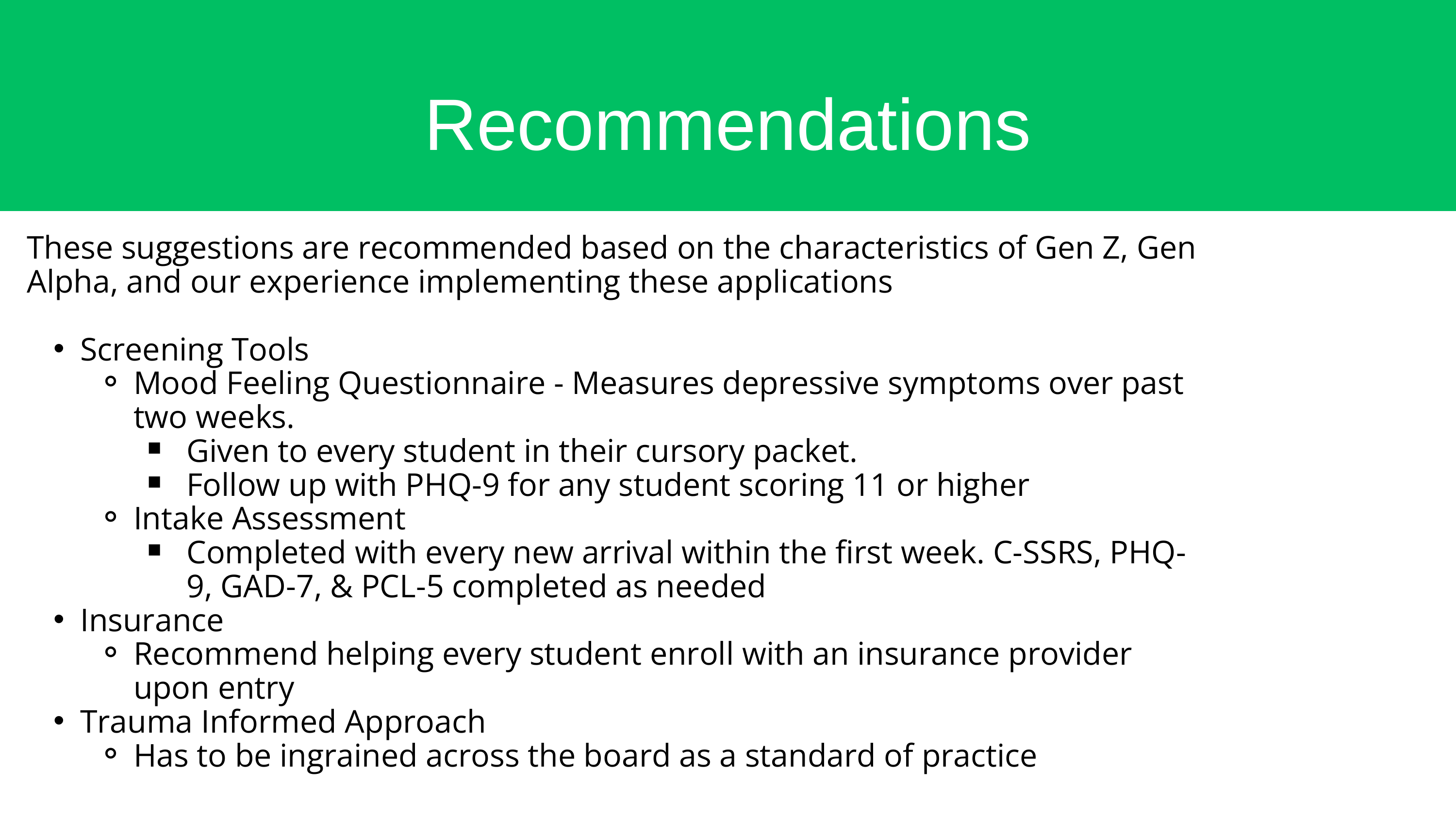

Recommendations
These suggestions are recommended based on the characteristics of Gen Z, Gen Alpha, and our experience implementing these applications

Screening Tools
Mood Feeling Questionnaire - Measures depressive symptoms over past two weeks.
Given to every student in their cursory packet.
Follow up with PHQ-9 for any student scoring 11 or higher
Intake Assessment
Completed with every new arrival within the first week. C-SSRS, PHQ-9, GAD-7, & PCL-5 completed as needed
Insurance
Recommend helping every student enroll with an insurance provider upon entry
Trauma Informed Approach
Has to be ingrained across the board as a standard of practice